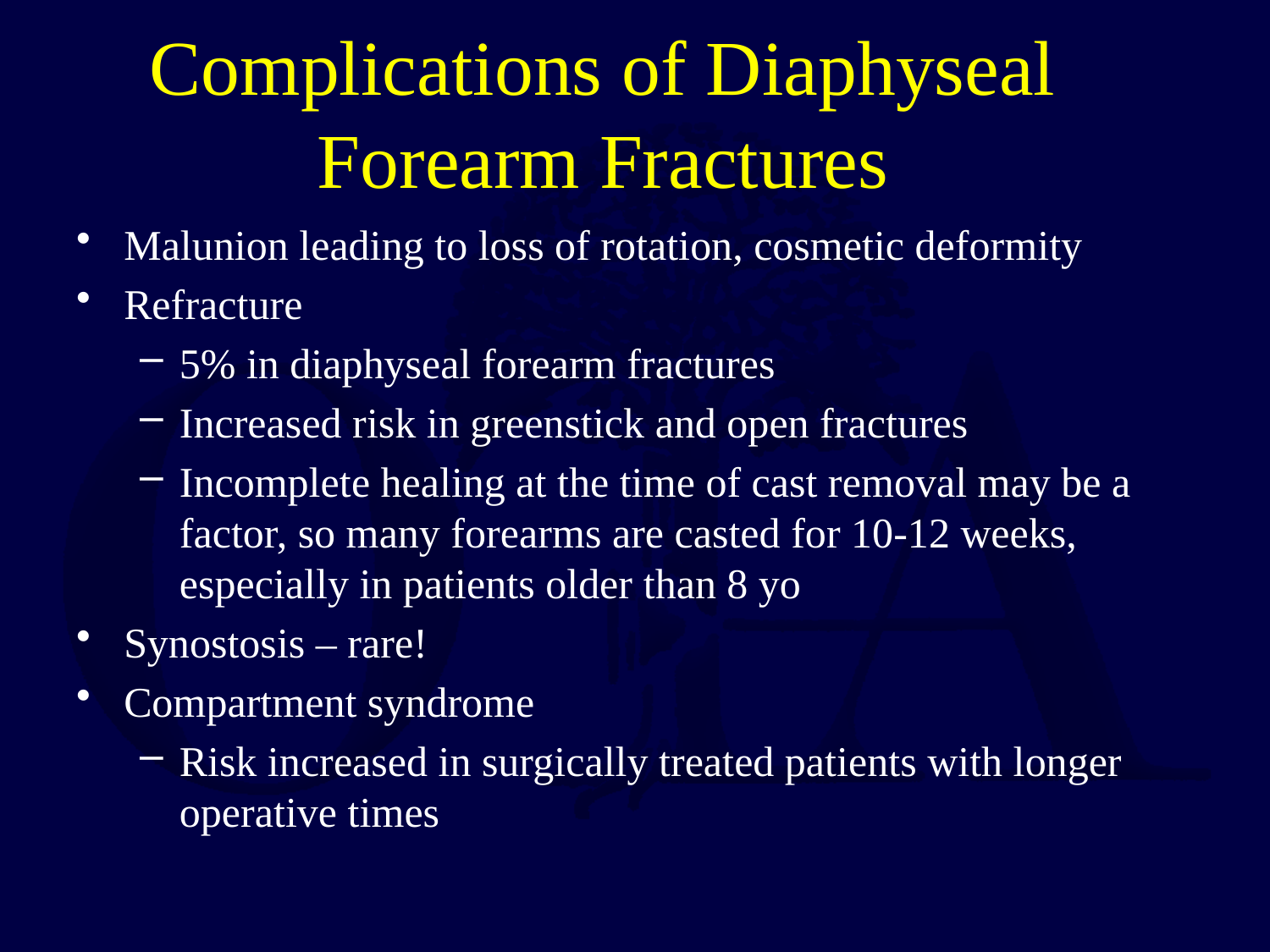

# Complications of Diaphyseal Forearm Fractures
Malunion leading to loss of rotation, cosmetic deformity
Refracture
5% in diaphyseal forearm fractures
Increased risk in greenstick and open fractures
Incomplete healing at the time of cast removal may be a factor, so many forearms are casted for 10-12 weeks, especially in patients older than 8 yo
Synostosis – rare!
Compartment syndrome
Risk increased in surgically treated patients with longer operative times